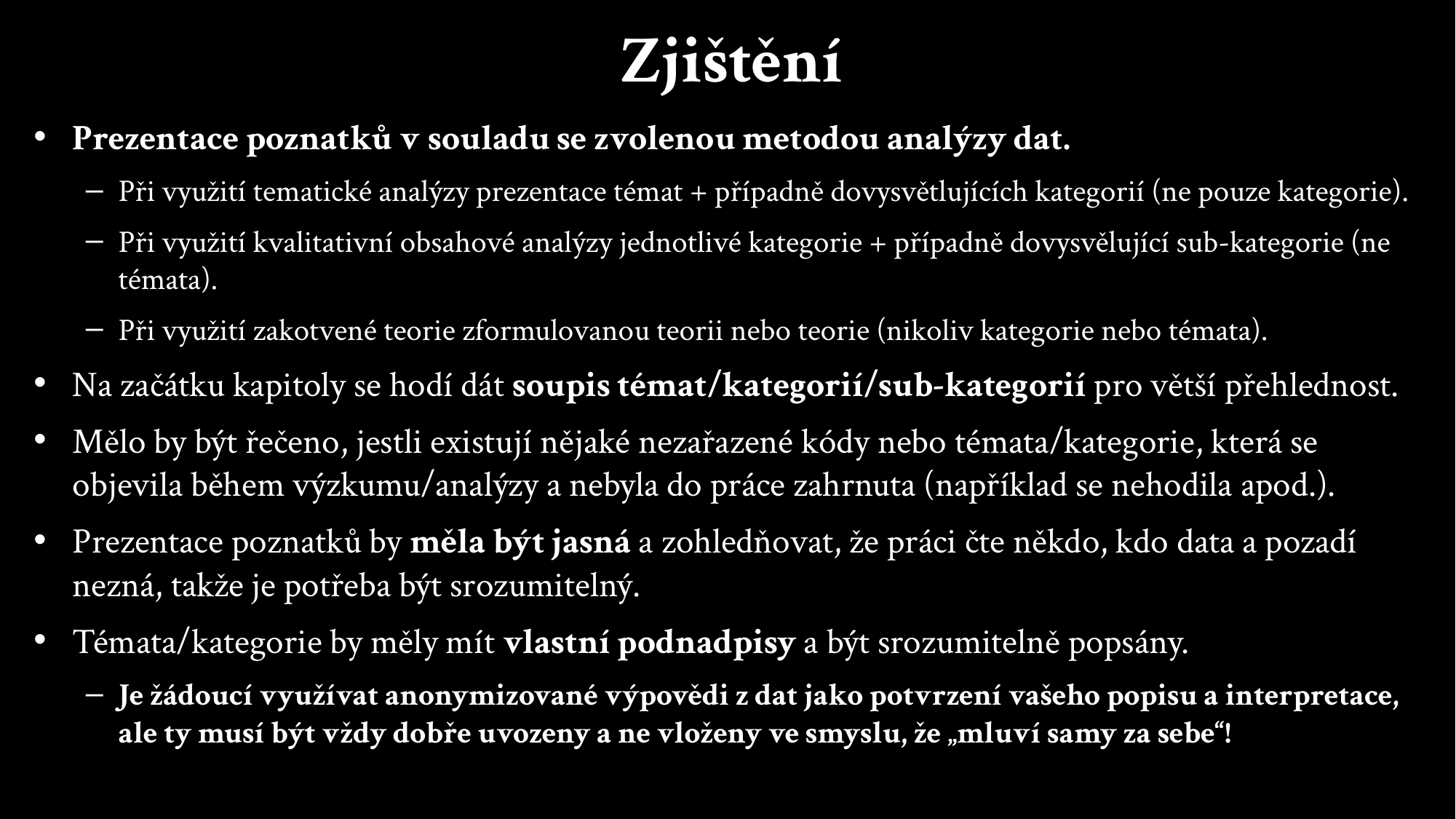

# Zjištění
Prezentace poznatků v souladu se zvolenou metodou analýzy dat.
Při využití tematické analýzy prezentace témat + případně dovysvětlujících kategorií (ne pouze kategorie).
Při využití kvalitativní obsahové analýzy jednotlivé kategorie + případně dovysvělující sub-kategorie (ne témata).
Při využití zakotvené teorie zformulovanou teorii nebo teorie (nikoliv kategorie nebo témata).
Na začátku kapitoly se hodí dát soupis témat/kategorií/sub-kategorií pro větší přehlednost.
Mělo by být řečeno, jestli existují nějaké nezařazené kódy nebo témata/kategorie, která se objevila během výzkumu/analýzy a nebyla do práce zahrnuta (například se nehodila apod.).
Prezentace poznatků by měla být jasná a zohledňovat, že práci čte někdo, kdo data a pozadí nezná, takže je potřeba být srozumitelný.
Témata/kategorie by měly mít vlastní podnadpisy a být srozumitelně popsány.
Je žádoucí využívat anonymizované výpovědi z dat jako potvrzení vašeho popisu a interpretace, ale ty musí být vždy dobře uvozeny a ne vloženy ve smyslu, že „mluví samy za sebe“!